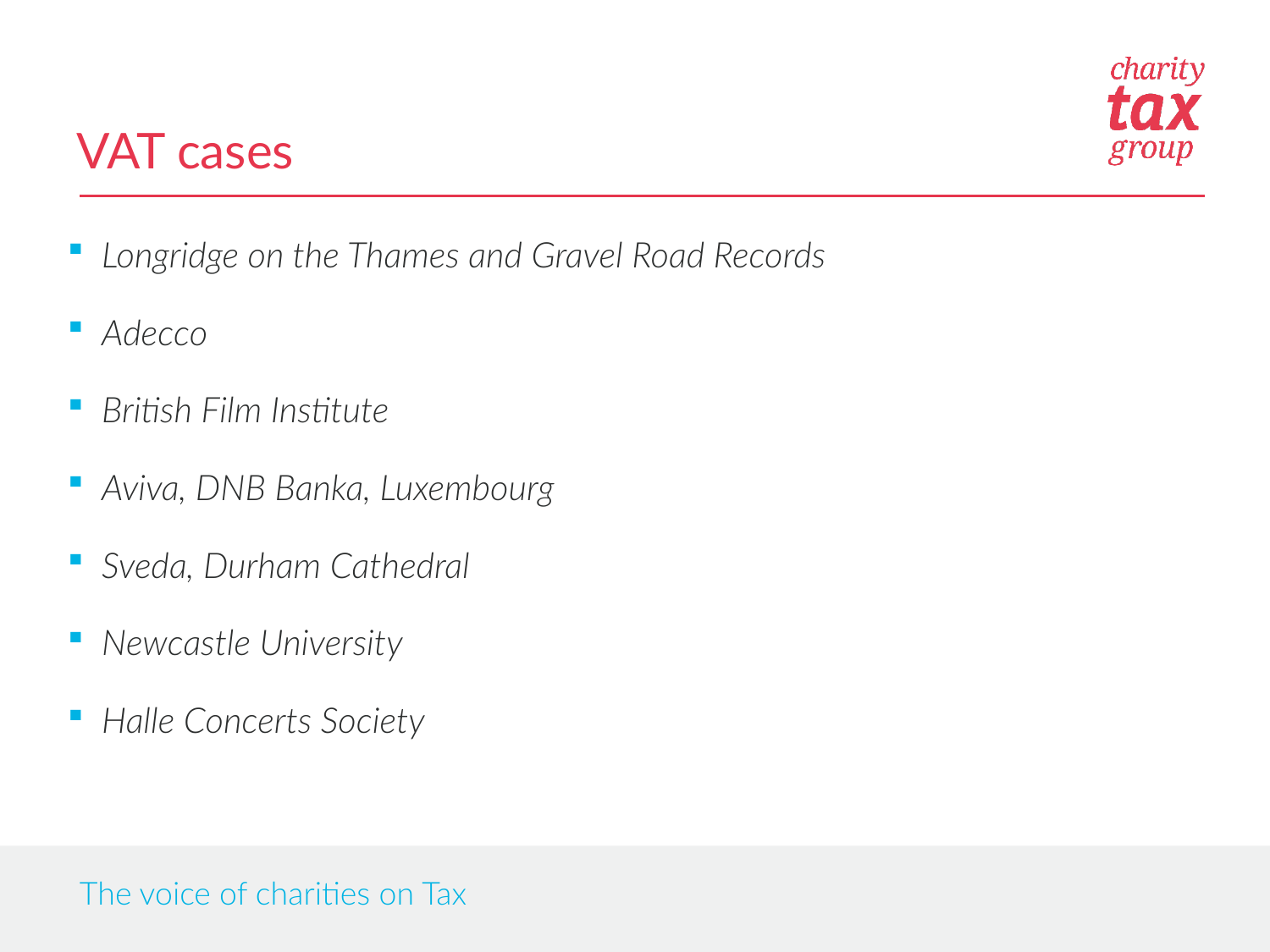

VAT cases
Longridge on the Thames and Gravel Road Records
Adecco
British Film Institute
Aviva, DNB Banka, Luxembourg
Sveda, Durham Cathedral
Newcastle University
Halle Concerts Society
The voice of charities on Tax